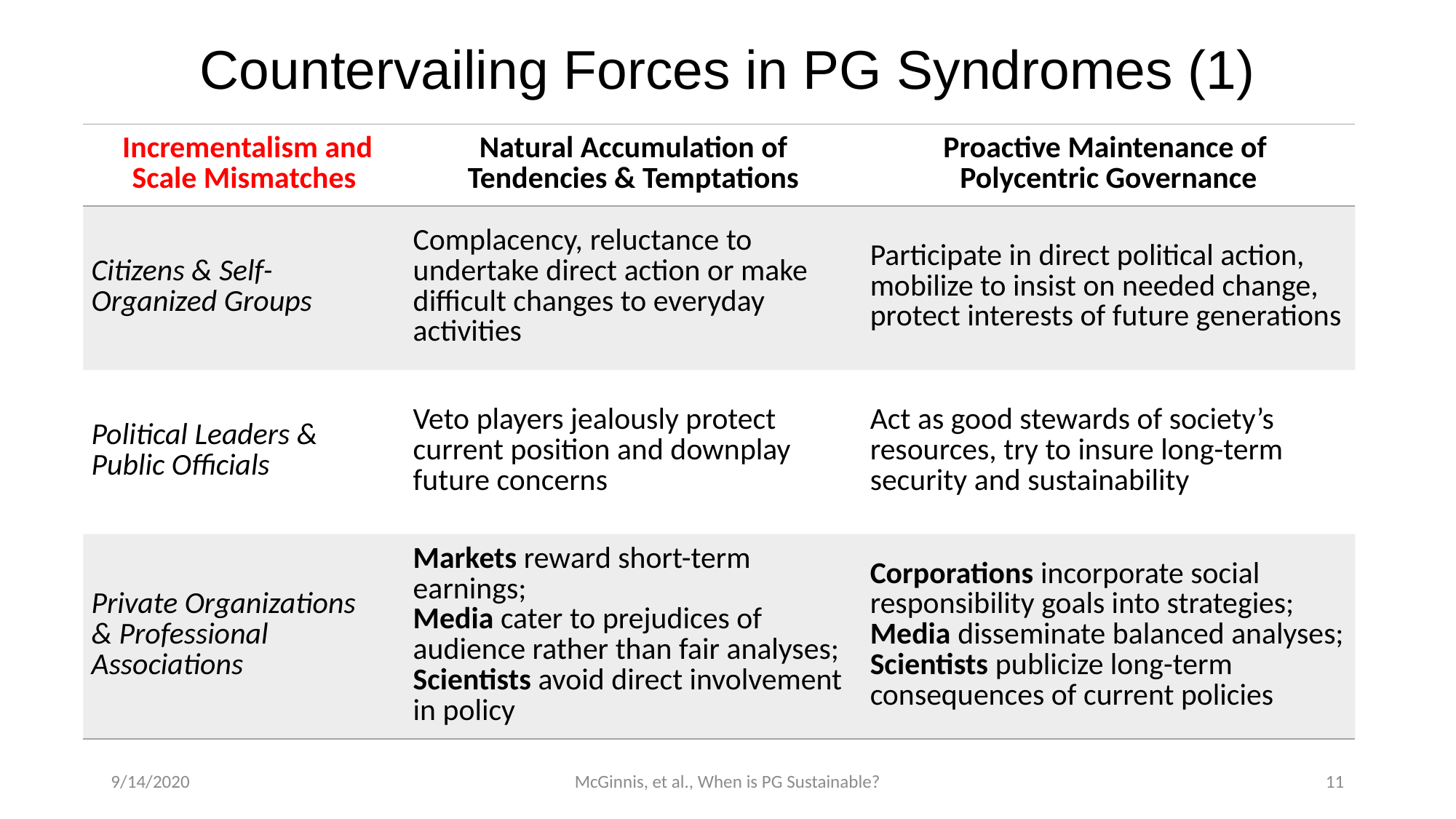

# Countervailing Forces in PG Syndromes (1)
| Incrementalism and Scale Mismatches | Natural Accumulation of Tendencies & Temptations | Proactive Maintenance of Polycentric Governance |
| --- | --- | --- |
| Citizens & Self-Organized Groups | Complacency, reluctance to undertake direct action or make difficult changes to everyday activities | Participate in direct political action, mobilize to insist on needed change, protect interests of future generations |
| Political Leaders & Public Officials | Veto players jealously protect current position and downplay future concerns | Act as good stewards of society’s resources, try to insure long-term security and sustainability |
| Private Organizations & Professional Associations | Markets reward short-term earnings; Media cater to prejudices of audience rather than fair analyses; Scientists avoid direct involvement in policy | Corporations incorporate social responsibility goals into strategies; Media disseminate balanced analyses; Scientists publicize long-term consequences of current policies |
9/14/2020
McGinnis, et al., When is PG Sustainable?
11